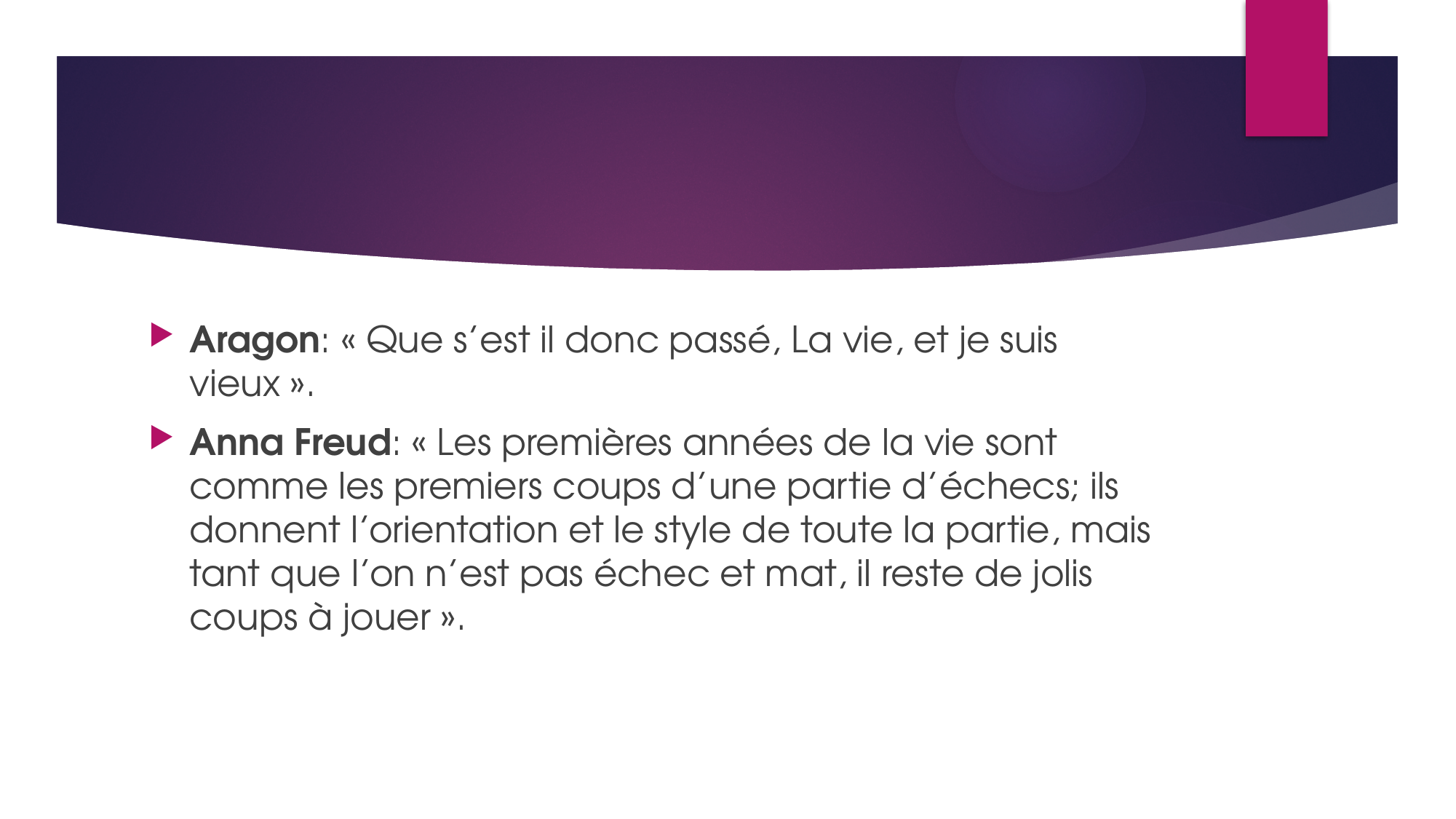

#
Aragon: « Que s’est il donc passé, La vie, et je suis vieux ».
Anna Freud: « Les premières années de la vie sont comme les premiers coups d’une partie d’échecs; ils donnent l’orientation et le style de toute la partie, mais tant que l’on n’est pas échec et mat, il reste de jolis coups à jouer ».